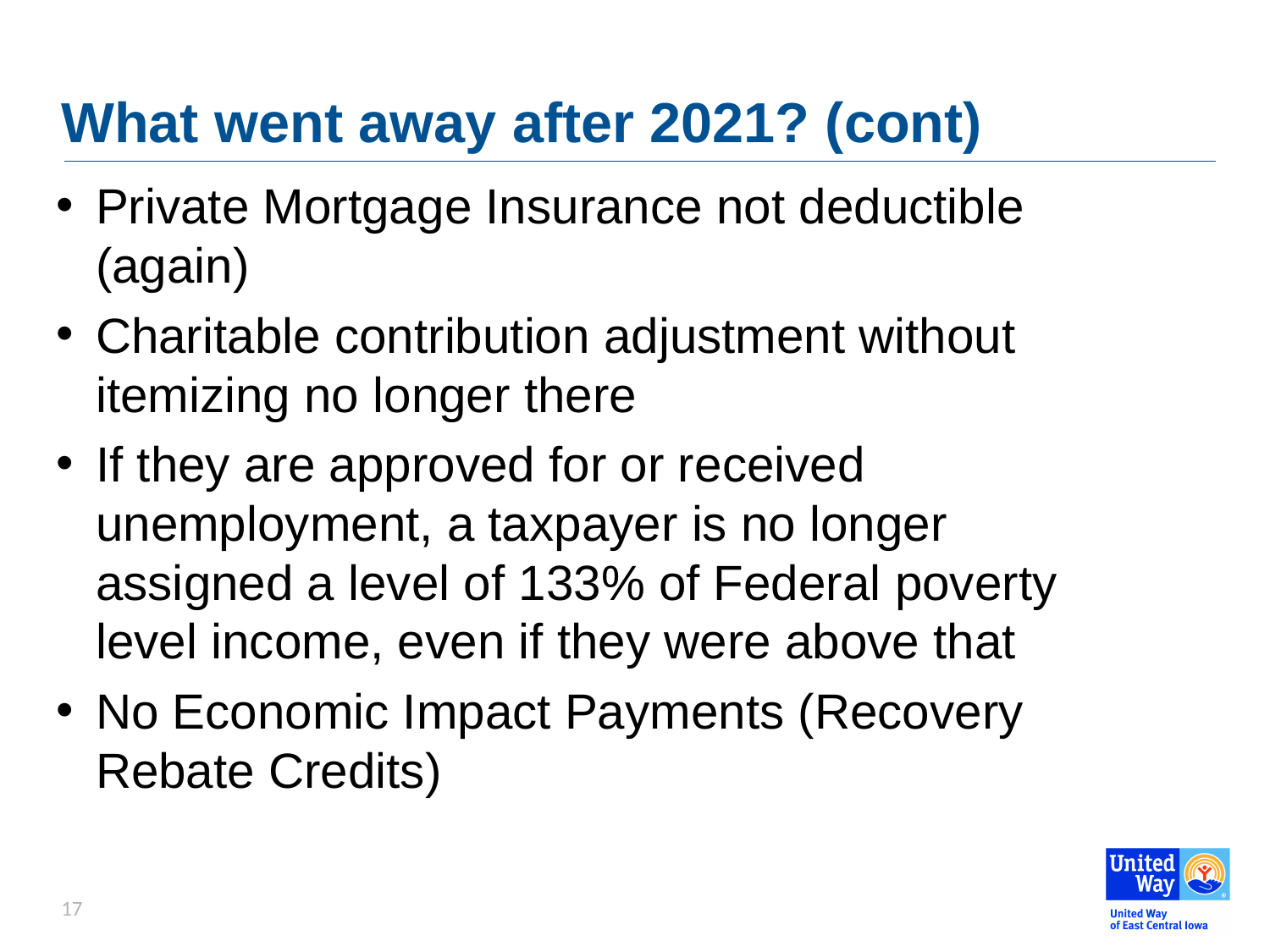

# What went away after 2021? (cont)
Private Mortgage Insurance not deductible (again)
Charitable contribution adjustment without itemizing no longer there
If they are approved for or received unemployment, a taxpayer is no longer assigned a level of 133% of Federal poverty level income, even if they were above that
No Economic Impact Payments (Recovery Rebate Credits)
17